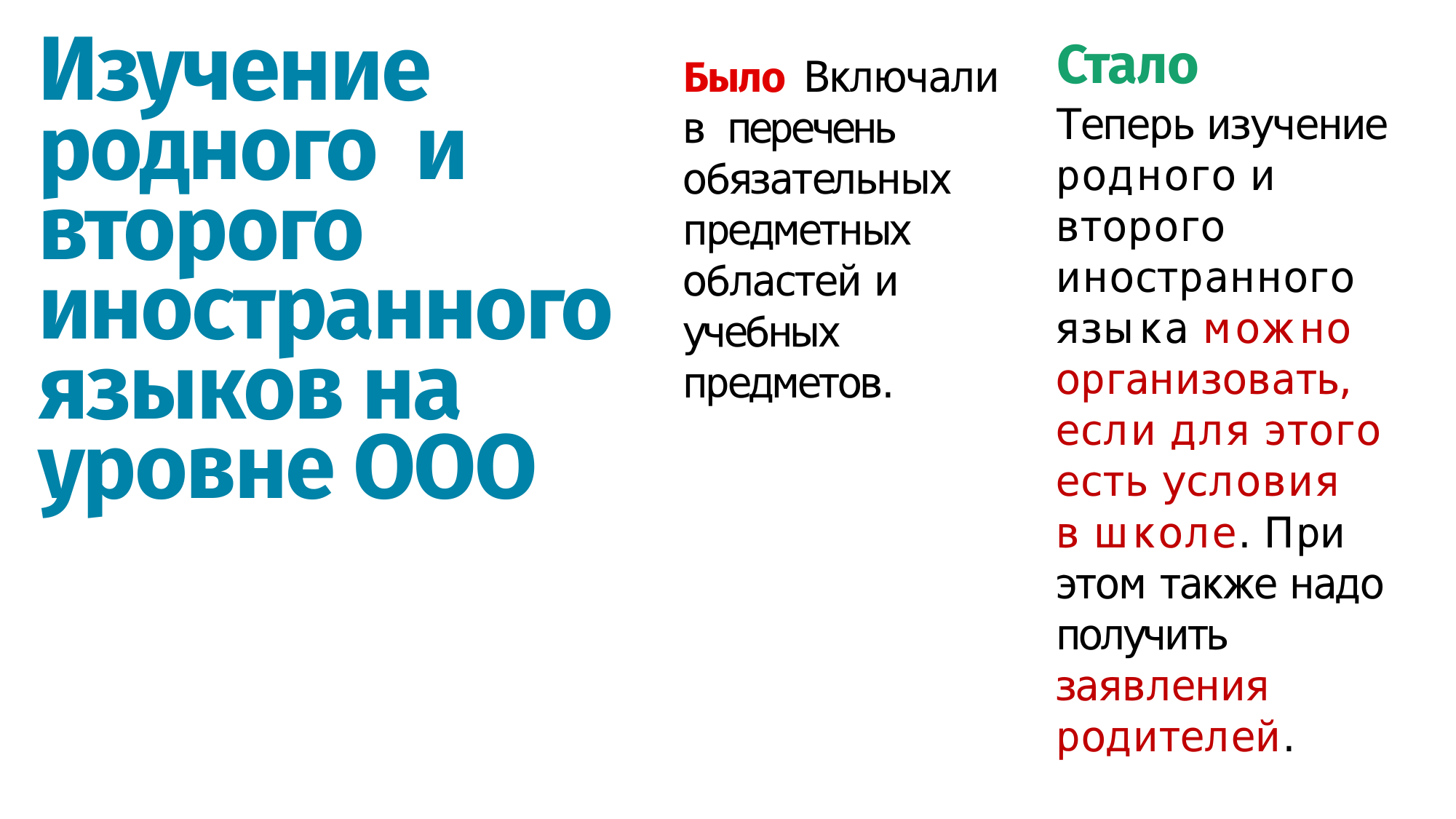

# Изучение  родного  и второго иностранного языков на уровне ООО
Стало
Теперь изучение  родного и  второго  иностранного  языка можно  организовать,  если для этого  есть условия
в школе. При  этом также надо  получить  заявления  родителей.
Было  Включали в  перечень  обязательных  предметных  областей и  учебных  предметов.